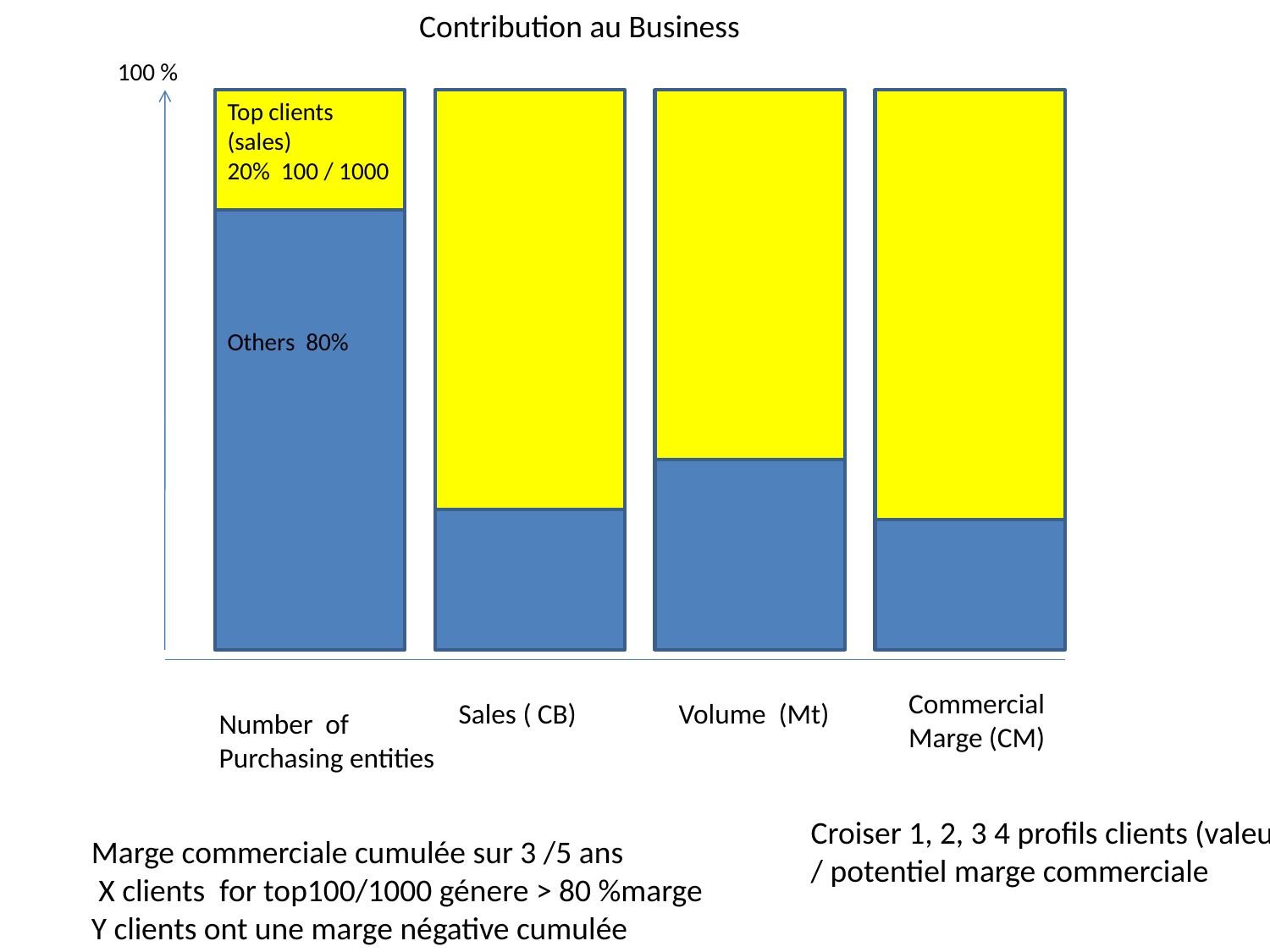

Contribution au Business
100 %

Top clients
(sales)
20%  100 / 1000

Others  80%

Commercial
Marge (CM)
Sales ( CB)
Volume  (Mt)
Number  of
Purchasing entities
Croiser 1, 2, 3 4 profils clients (valeur)
/ potentiel marge commerciale
Marge commerciale cumulée sur 3 /5 ans
 X clients  for top100/1000 génere > 80 %marge
Y clients ont une marge négative cumulée